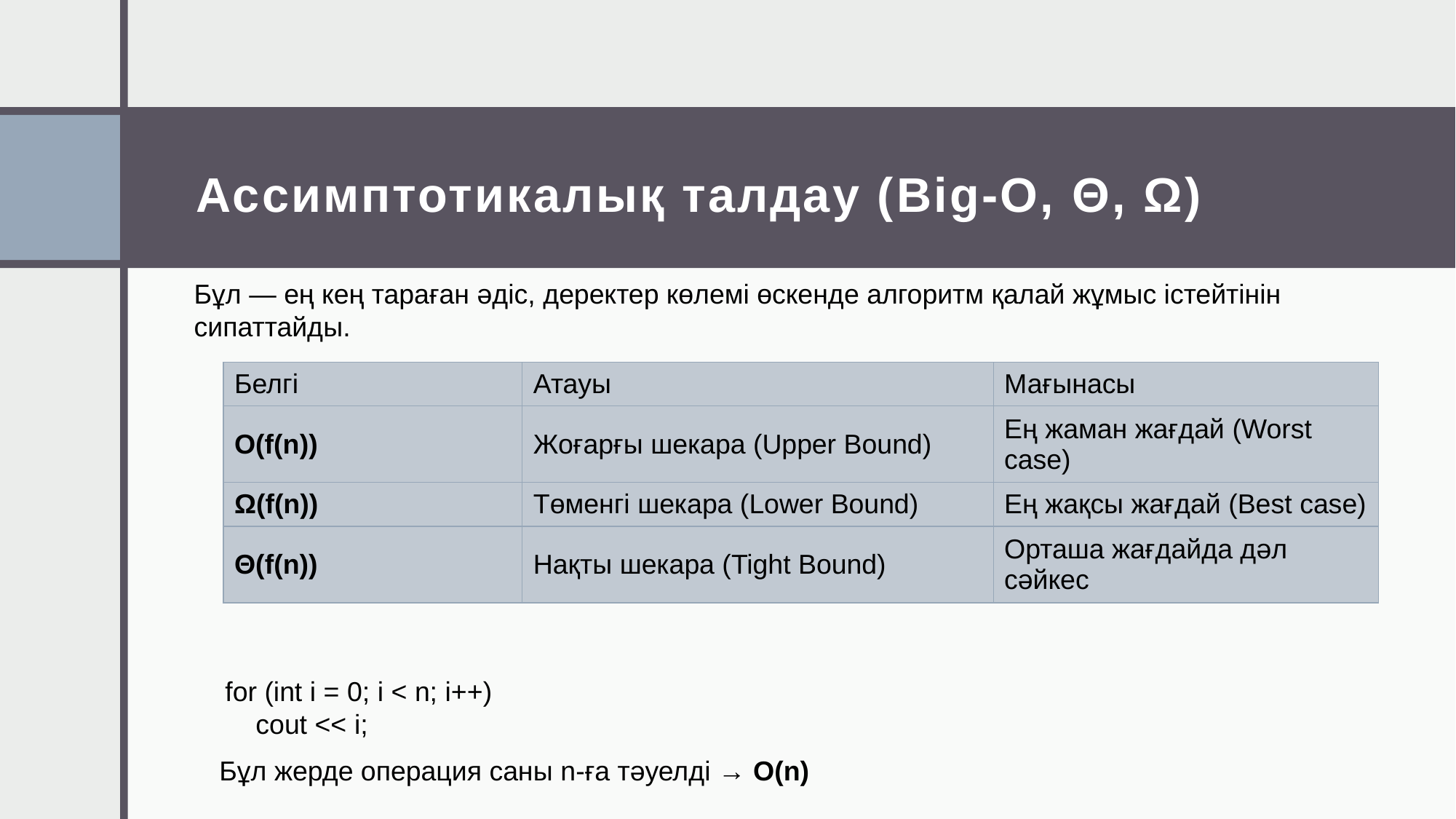

# Ассимптотикалық талдау (Big-O, Θ, Ω)
Бұл — ең кең тараған әдіс, деректер көлемі өскенде алгоритм қалай жұмыс істейтінін сипаттайды.
| Белгі | Атауы | Мағынасы |
| --- | --- | --- |
| O(f(n)) | Жоғарғы шекара (Upper Bound) | Ең жаман жағдай (Worst case) |
| Ω(f(n)) | Төменгі шекара (Lower Bound) | Ең жақсы жағдай (Best case) |
| Θ(f(n)) | Нақты шекара (Tight Bound) | Орташа жағдайда дәл сәйкес |
for (int i = 0; i < n; i++)
    cout << i;
Бұл жерде операция саны n-ға тәуелді → O(n)